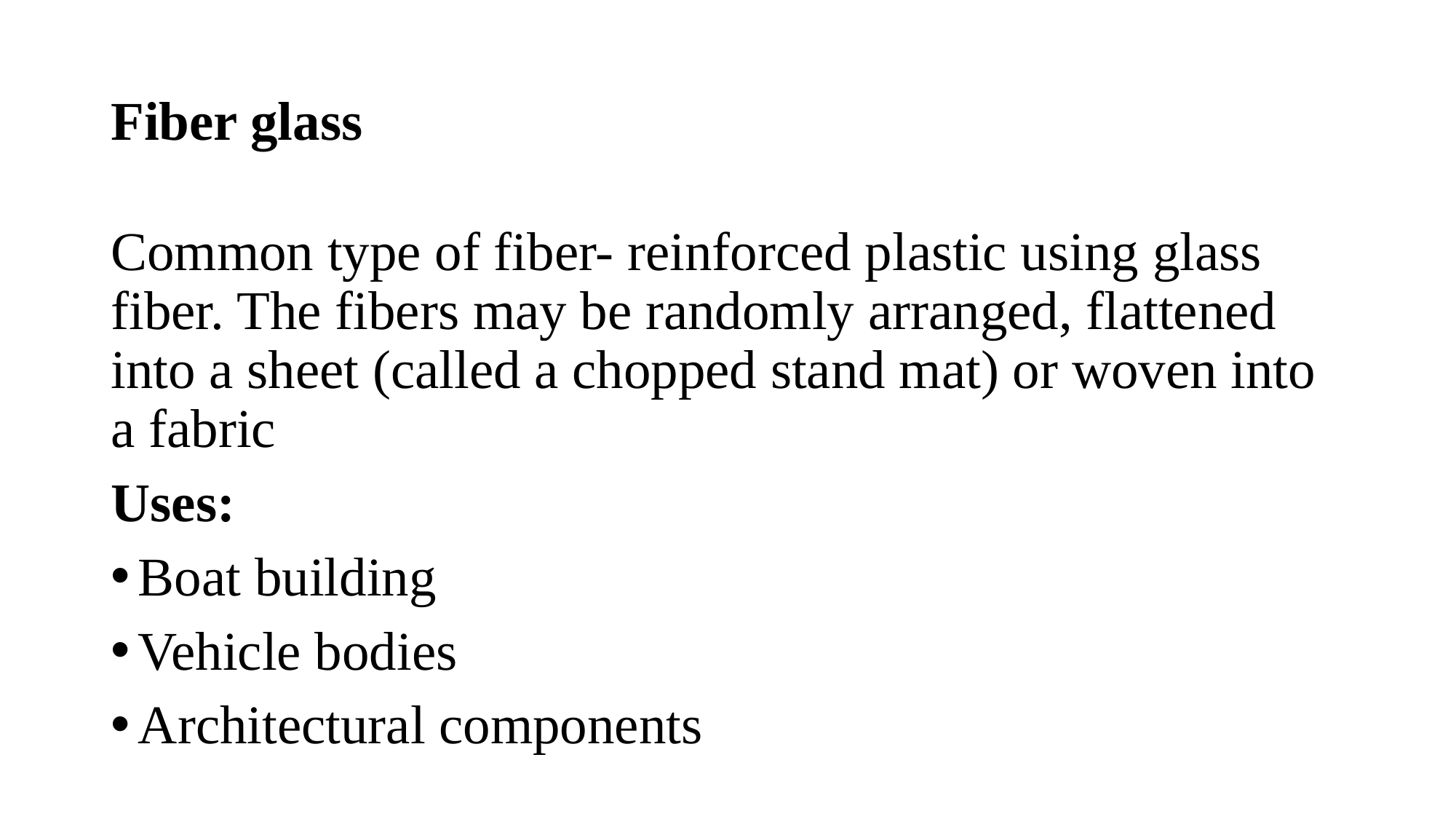

# Fiber glass
Common type of fiber- reinforced plastic using glass fiber. The fibers may be randomly arranged, flattened into a sheet (called a chopped stand mat) or woven into a fabric
Uses:
Boat building
Vehicle bodies
Architectural components